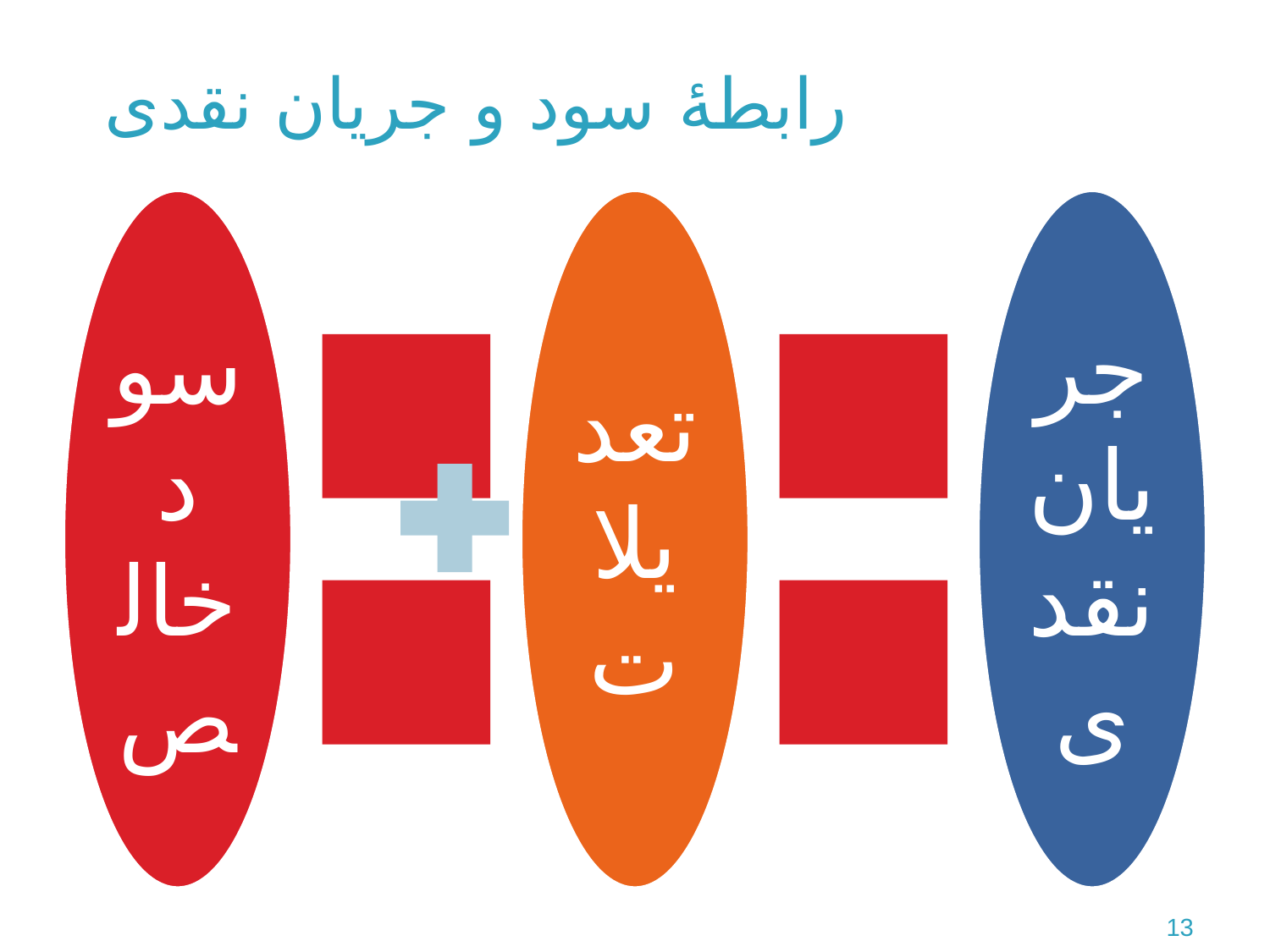

# رابطۀ سود و جریان نقدی
سود خالص
جریان‌ نقدی

13